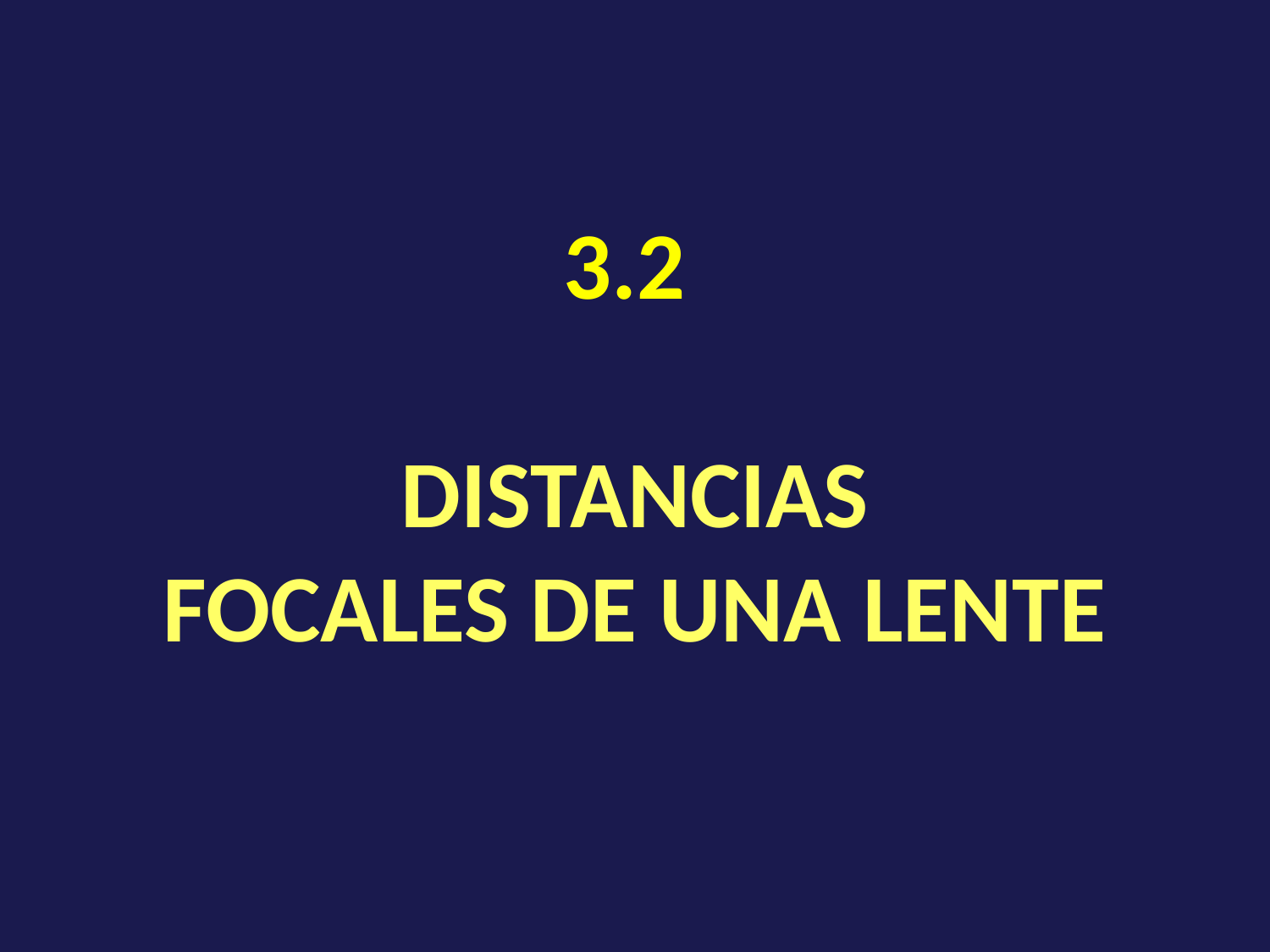

# 3.2 DISTANCIAS FOCALES DE UNA LENTE